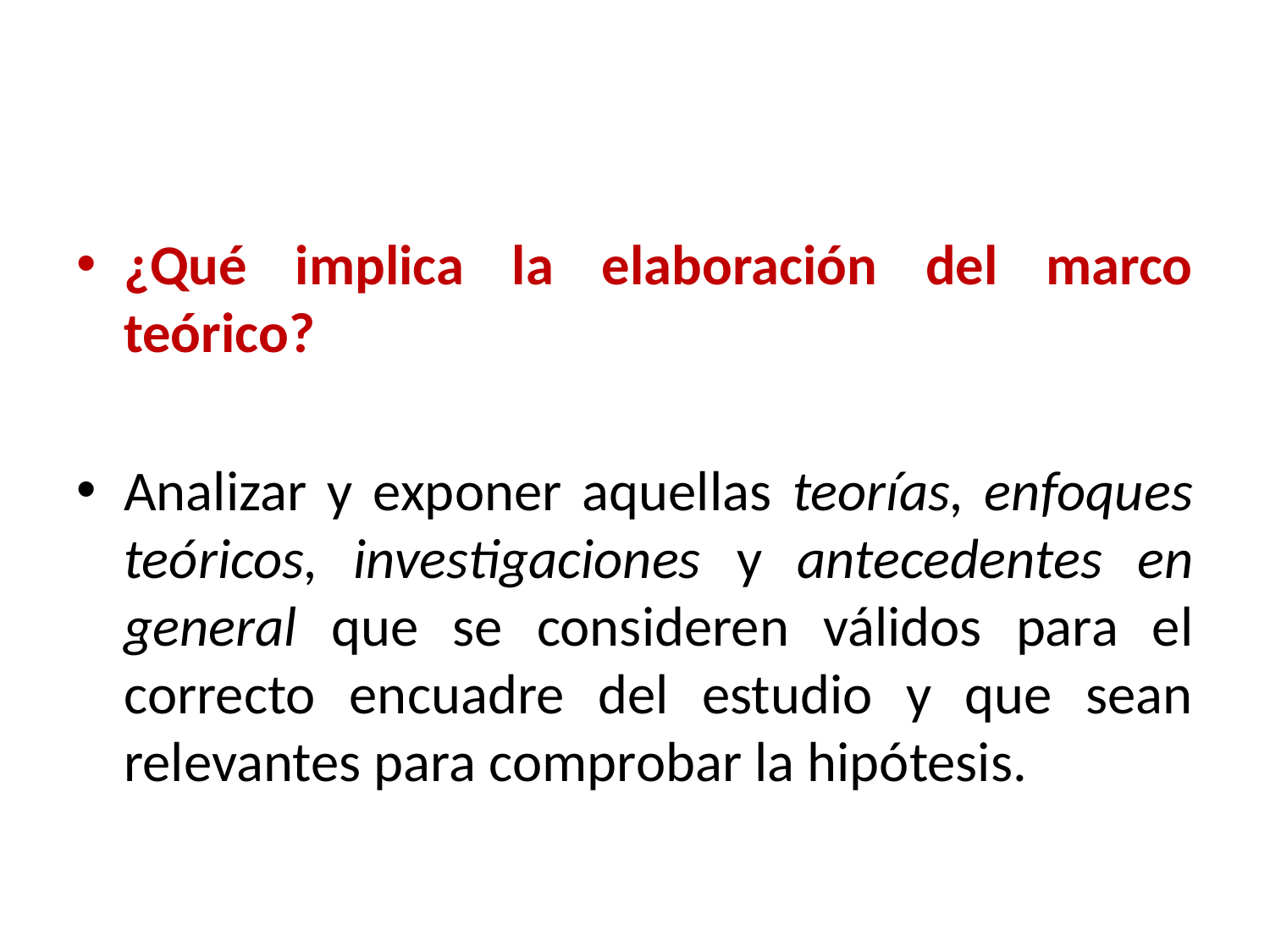

¿Qué implica la elaboración del marco teórico?

Analizar y exponer aquellas teorías, enfoques teóricos, investigaciones y antecedentes en general que se consideren válidos para el correcto encuadre del estudio y que sean relevantes para comprobar la hipótesis.